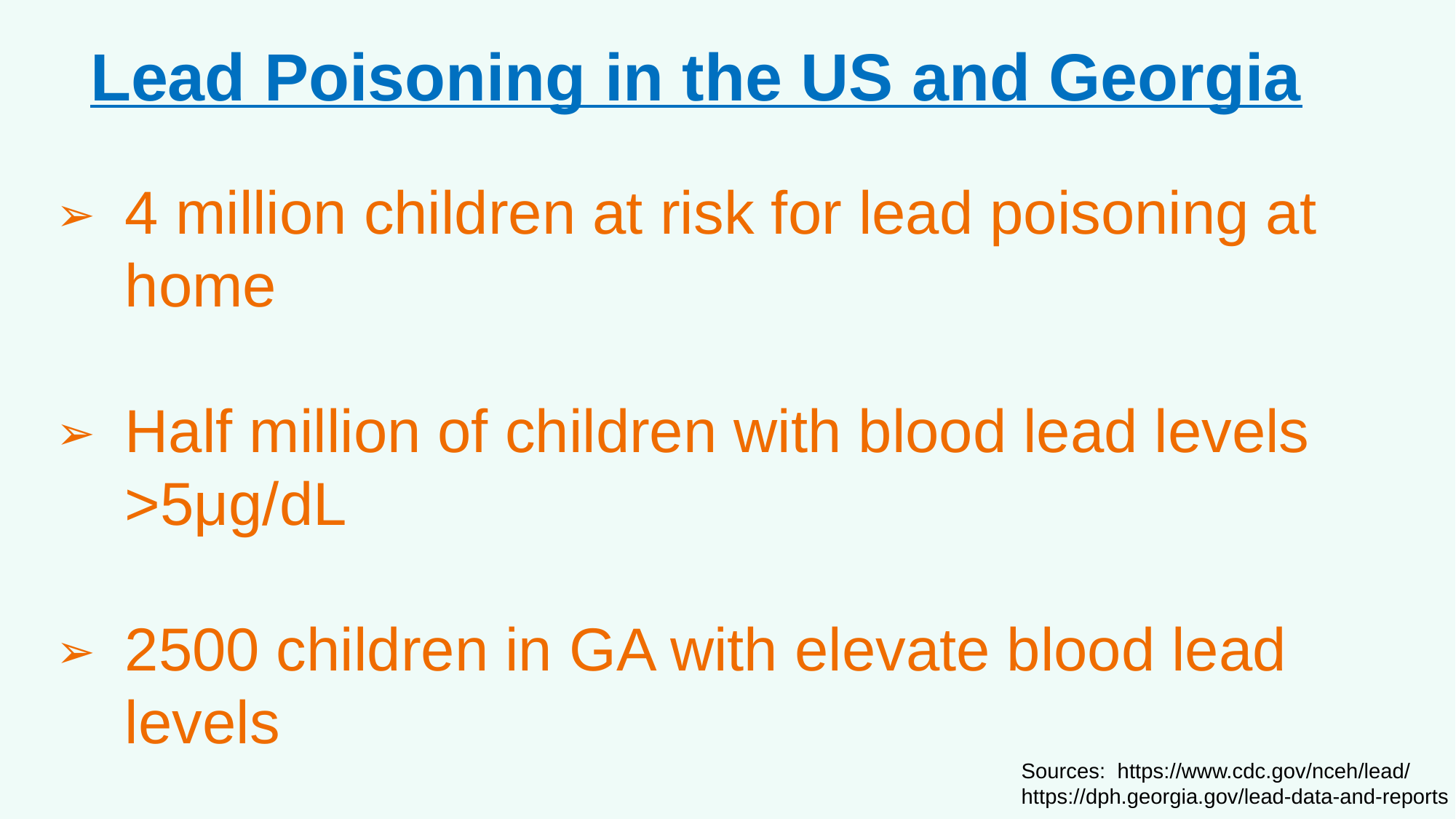

Lead Poisoning in the US and Georgia
4 million children at risk for lead poisoning at home

Half million of children with blood lead levels >5μg/dL

2500 children in GA with elevate blood lead levels

Sources:  https://www.cdc.gov/nceh/lead/
https://dph.georgia.gov/lead-data-and-reports